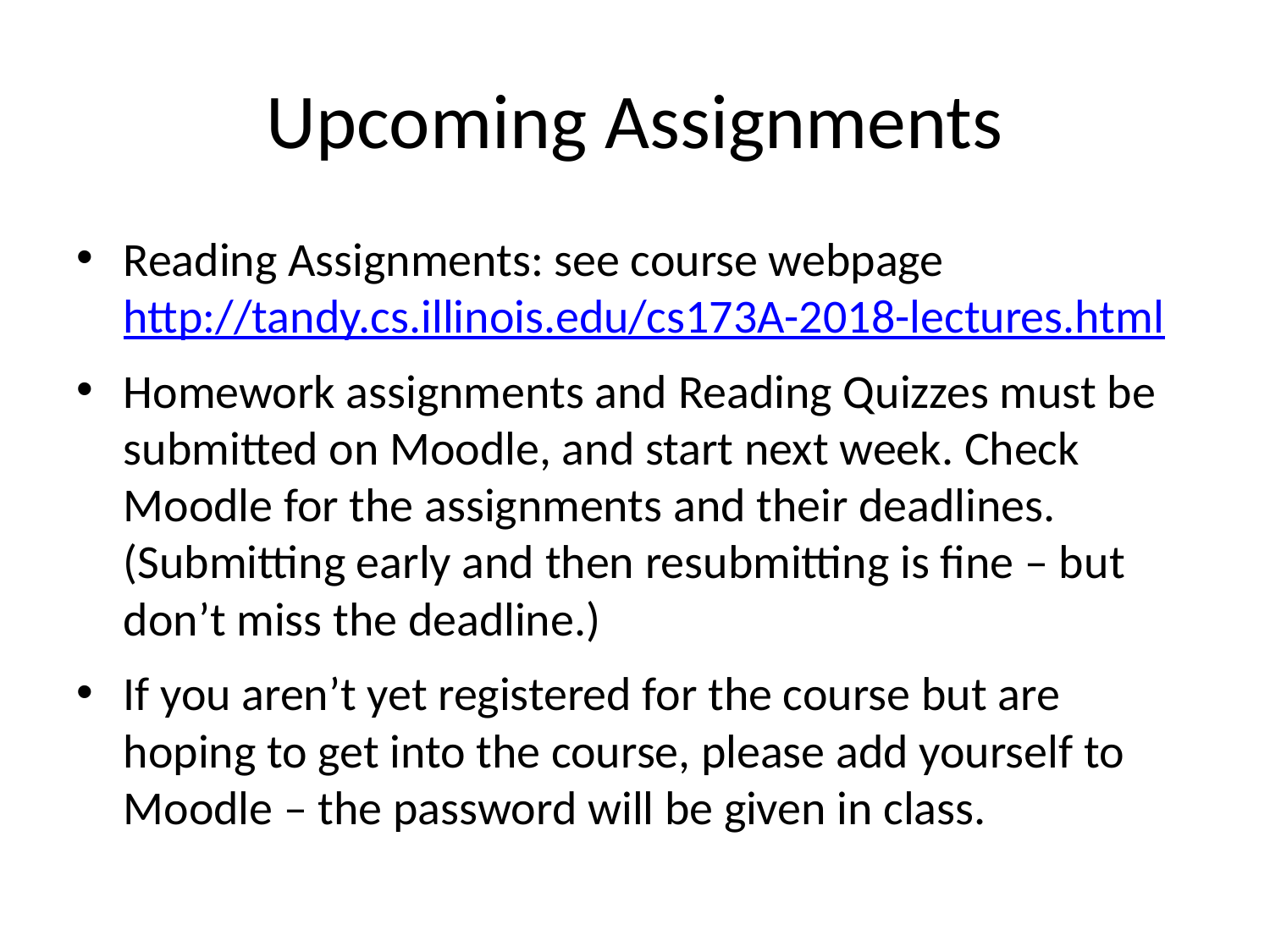

# Upcoming Assignments
Reading Assignments: see course webpage http://tandy.cs.illinois.edu/cs173A-2018-lectures.html
Homework assignments and Reading Quizzes must be submitted on Moodle, and start next week. Check Moodle for the assignments and their deadlines. (Submitting early and then resubmitting is fine – but don’t miss the deadline.)
If you aren’t yet registered for the course but are hoping to get into the course, please add yourself to Moodle – the password will be given in class.